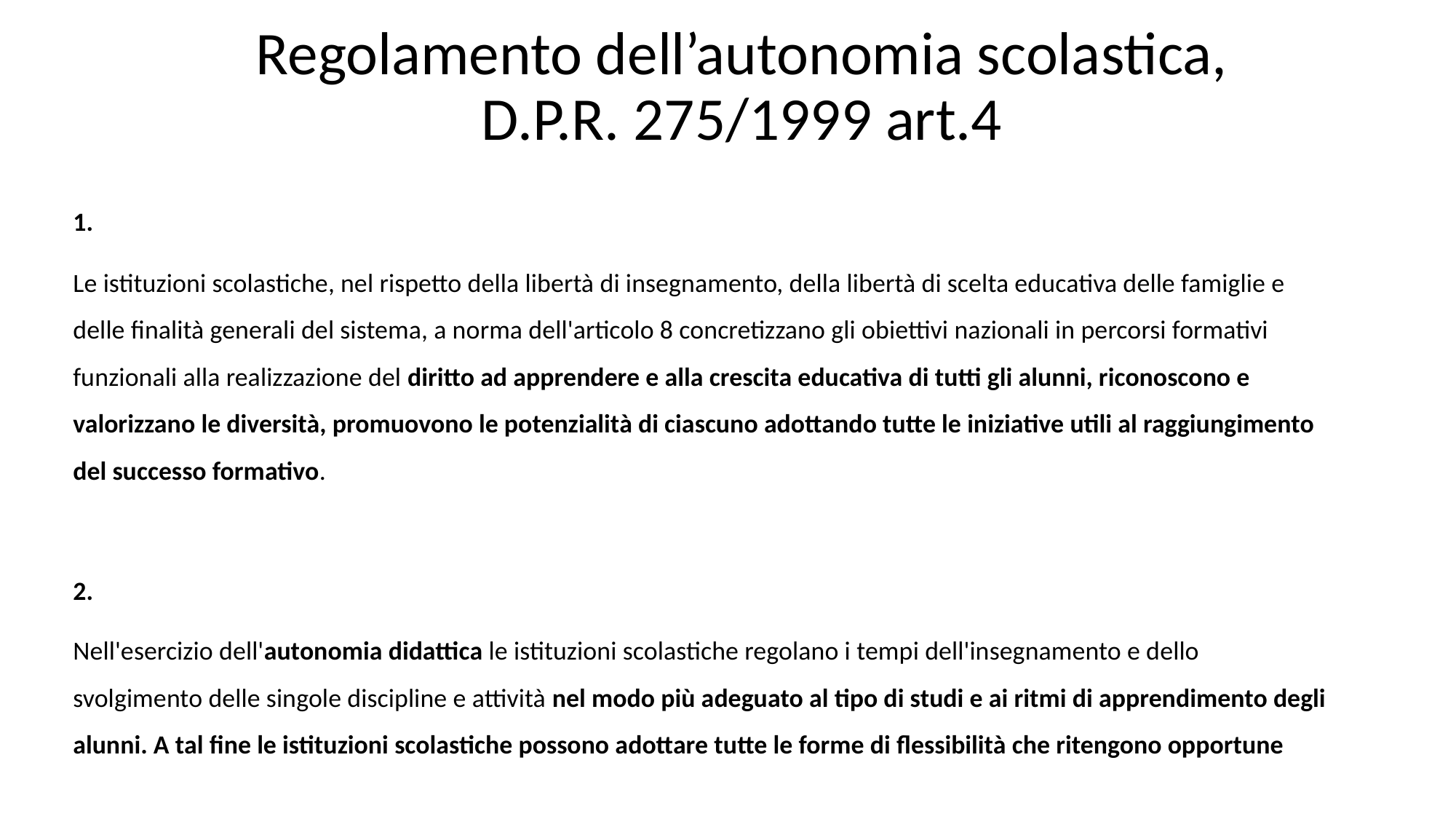

# Regolamento dell’autonomia scolastica, D.P.R. 275/1999 art.4

1.
Le istituzioni scolastiche, nel rispetto della libertà di insegnamento, della libertà di scelta educativa delle famiglie e delle finalità generali del sistema, a norma dell'articolo 8 concretizzano gli obiettivi nazionali in percorsi formativi funzionali alla realizzazione del diritto ad apprendere e alla crescita educativa di tutti gli alunni, riconoscono e valorizzano le diversità, promuovono le potenzialità di ciascuno adottando tutte le iniziative utili al raggiungimento del successo formativo.

2.
Nell'esercizio dell'autonomia didattica le istituzioni scolastiche regolano i tempi dell'insegnamento e dello svolgimento delle singole discipline e attività nel modo più adeguato al tipo di studi e ai ritmi di apprendimento degli alunni. A tal fine le istituzioni scolastiche possono adottare tutte le forme di flessibilità che ritengono opportune